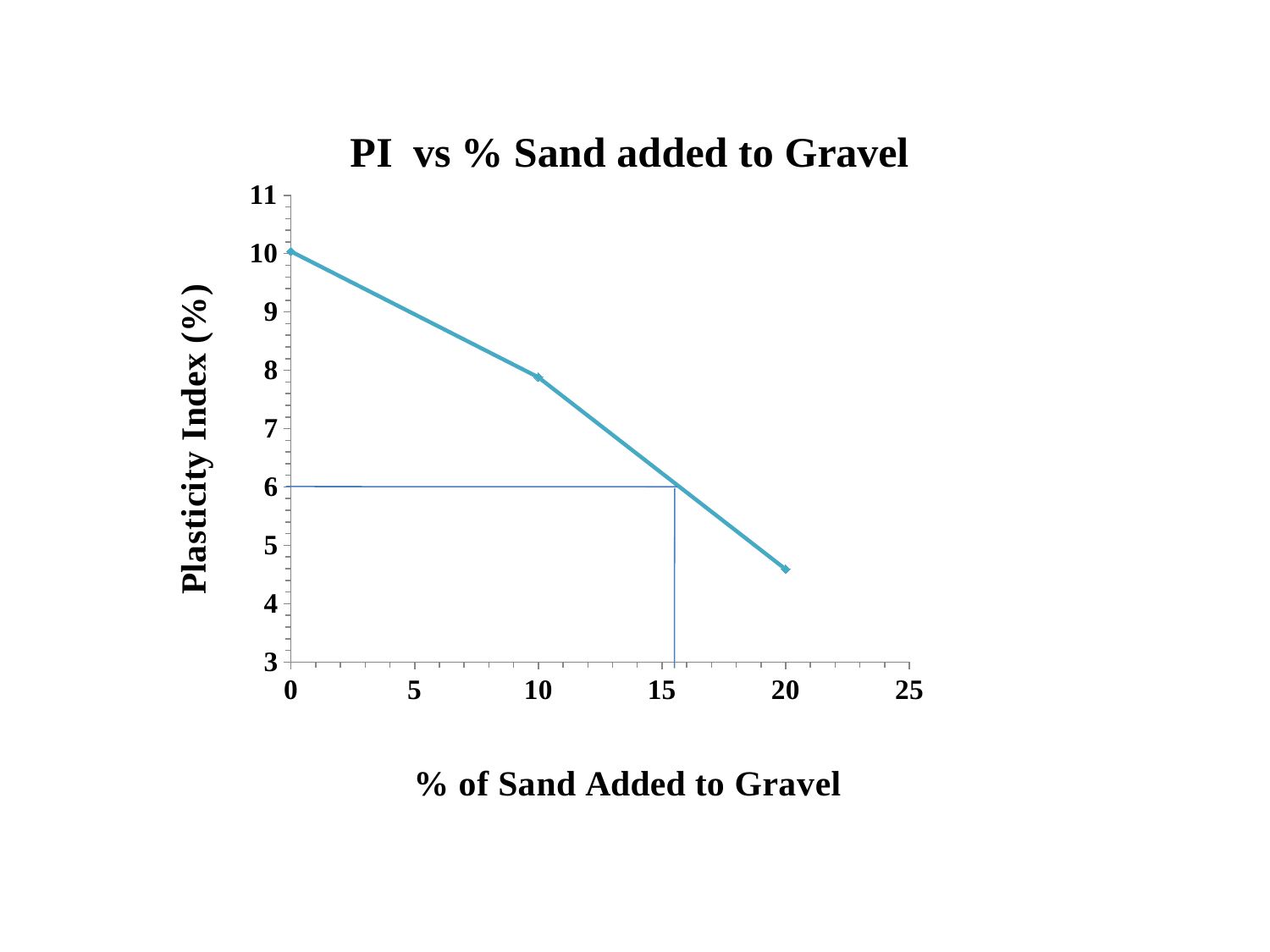

### Chart: PI  vs % Sand added to Gravel

| Category |  |
|---|---|